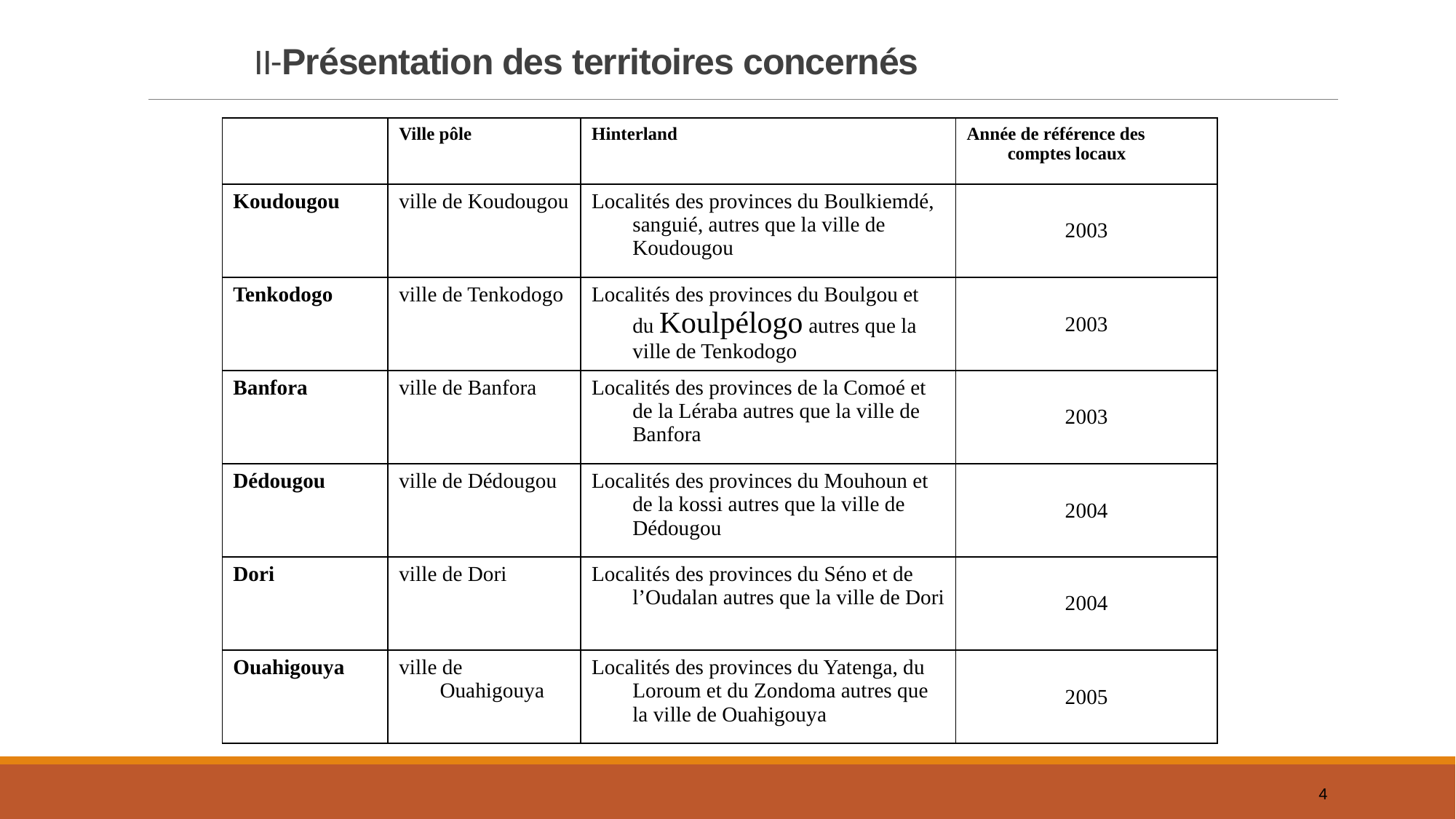

# II-Présentation des territoires concernés
|  | Ville pôle | Hinterland | Année de référence des comptes locaux |
| --- | --- | --- | --- |
| Koudougou | ville de Koudougou | Localités des provinces du Boulkiemdé, sanguié, autres que la ville de Koudougou | 2003 |
| Tenkodogo | ville de Tenkodogo | Localités des provinces du Boulgou et du Koulpélogo autres que la ville de Tenkodogo | 2003 |
| Banfora | ville de Banfora | Localités des provinces de la Comoé et de la Léraba autres que la ville de Banfora | 2003 |
| Dédougou | ville de Dédougou | Localités des provinces du Mouhoun et de la kossi autres que la ville de Dédougou | 2004 |
| Dori | ville de Dori | Localités des provinces du Séno et de l’Oudalan autres que la ville de Dori | 2004 |
| Ouahigouya | ville de Ouahigouya | Localités des provinces du Yatenga, du Loroum et du Zondoma autres que la ville de Ouahigouya | 2005 |
4